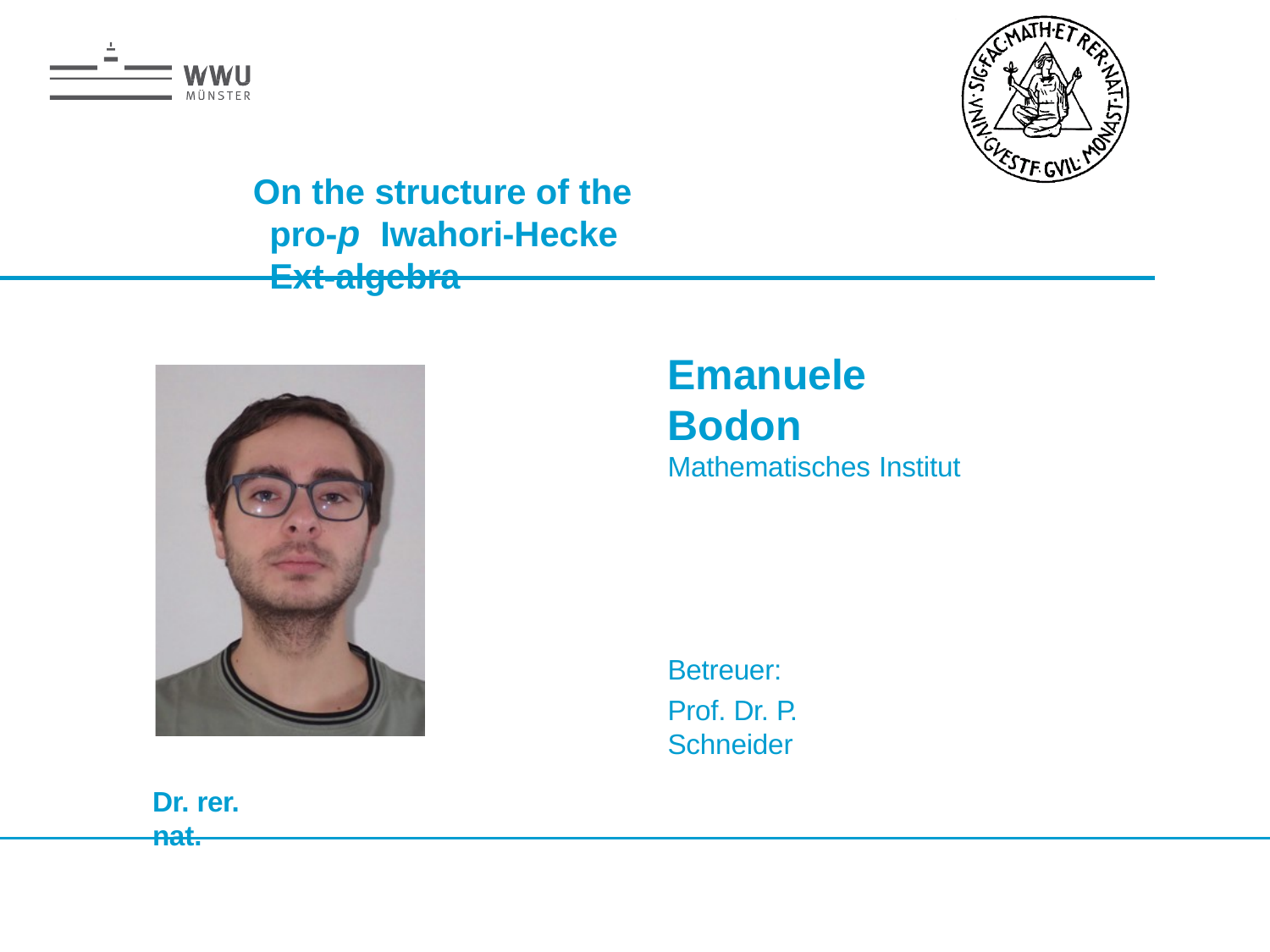

# On the structure of the pro-p  Iwahori-Hecke Ext-algebra

Emanuele Bodon

Mathematisches Institut
Betreuer:
Prof. Dr. P. Schneider
Dr. rer. nat.